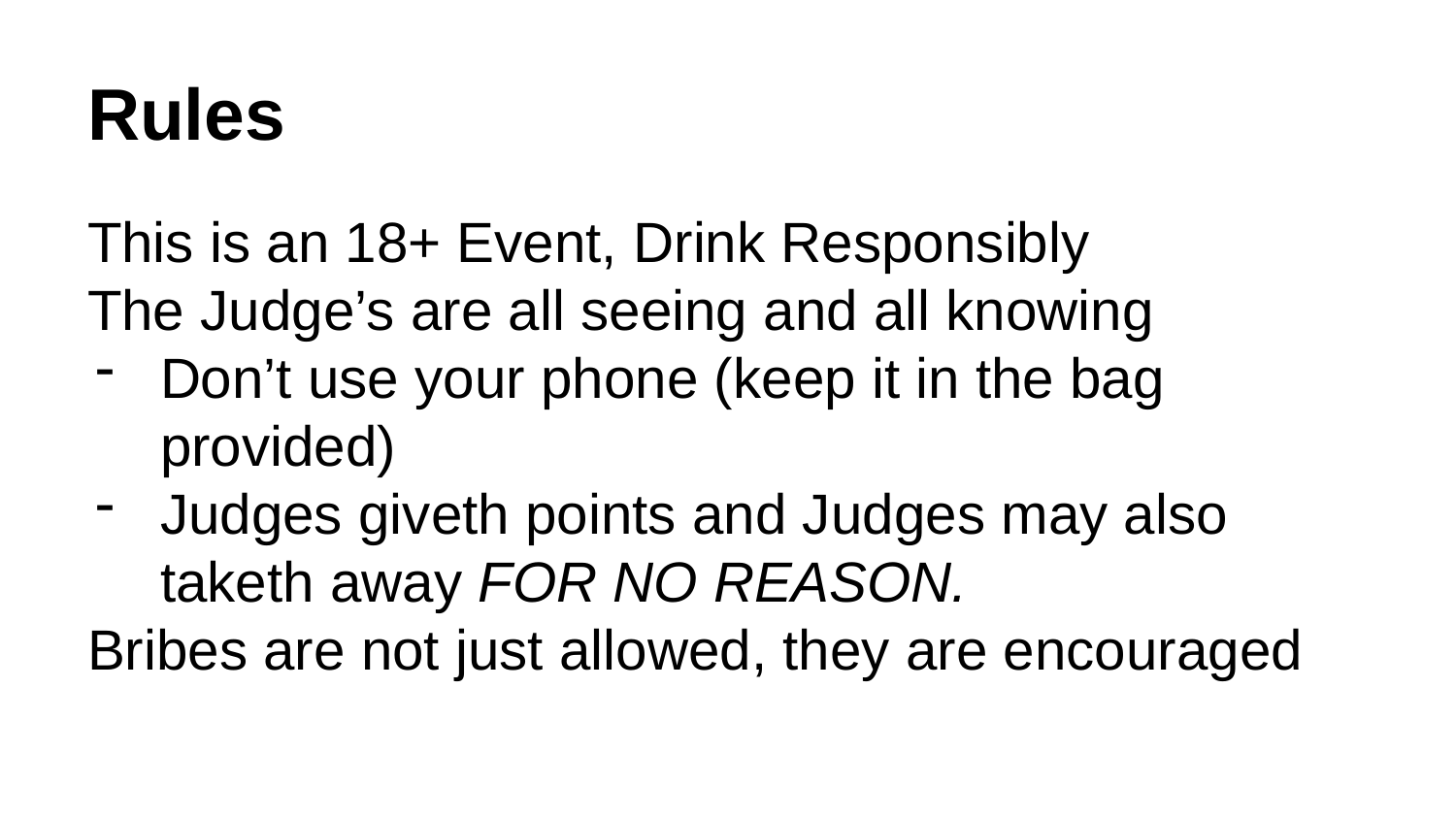

# Rules
This is an 18+ Event, Drink Responsibly
The Judge’s are all seeing and all knowing
Don’t use your phone (keep it in the bag provided)
Judges giveth points and Judges may also taketh away FOR NO REASON.
Bribes are not just allowed, they are encouraged